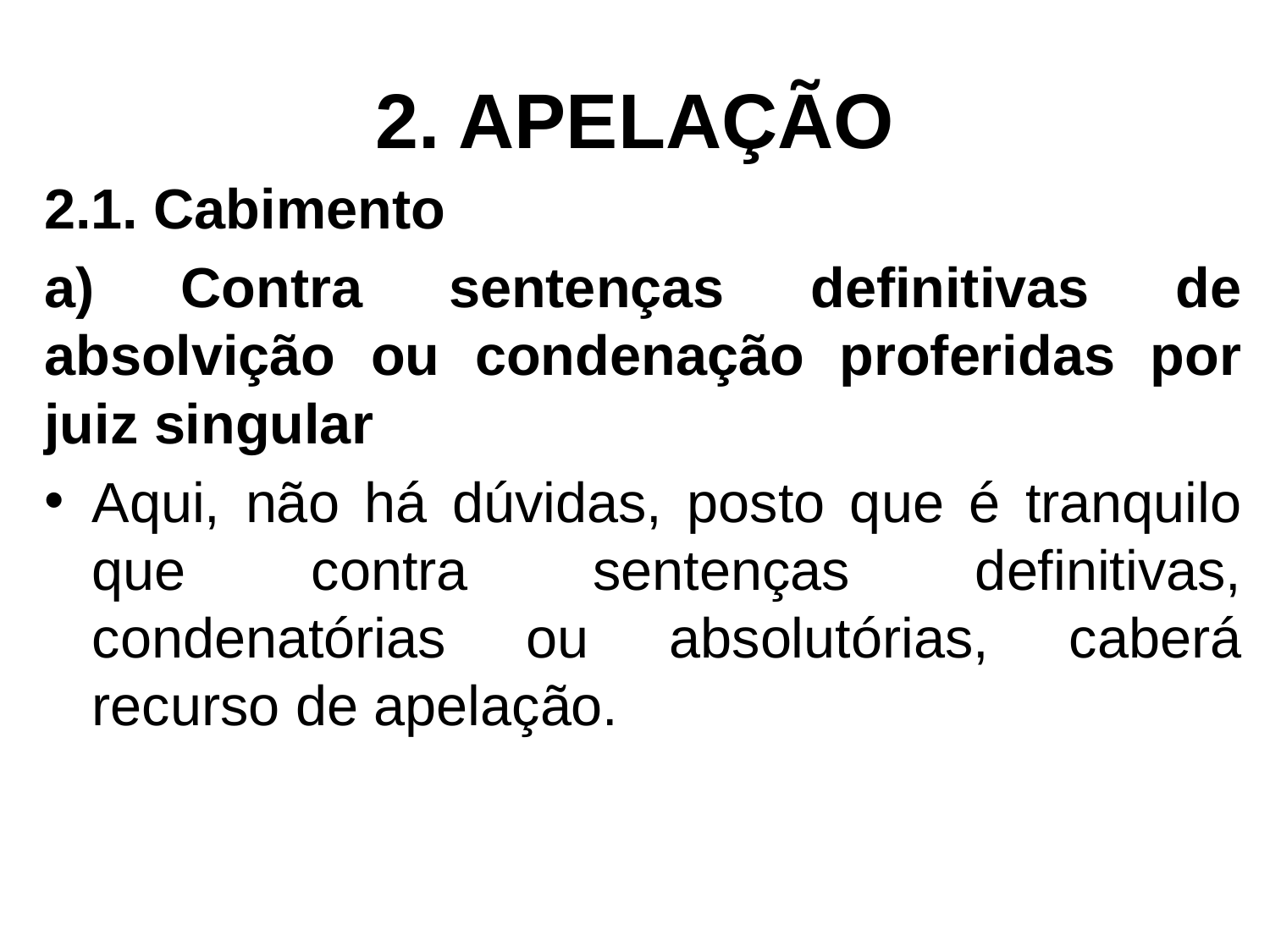

# 2. APELAÇÃO
2.1. Cabimento
a) Contra sentenças definitivas de absolvição ou condenação proferidas por juiz singular
Aqui, não há dúvidas, posto que é tranquilo que contra sentenças definitivas, condenatórias ou absolutórias, caberá recurso de apelação.